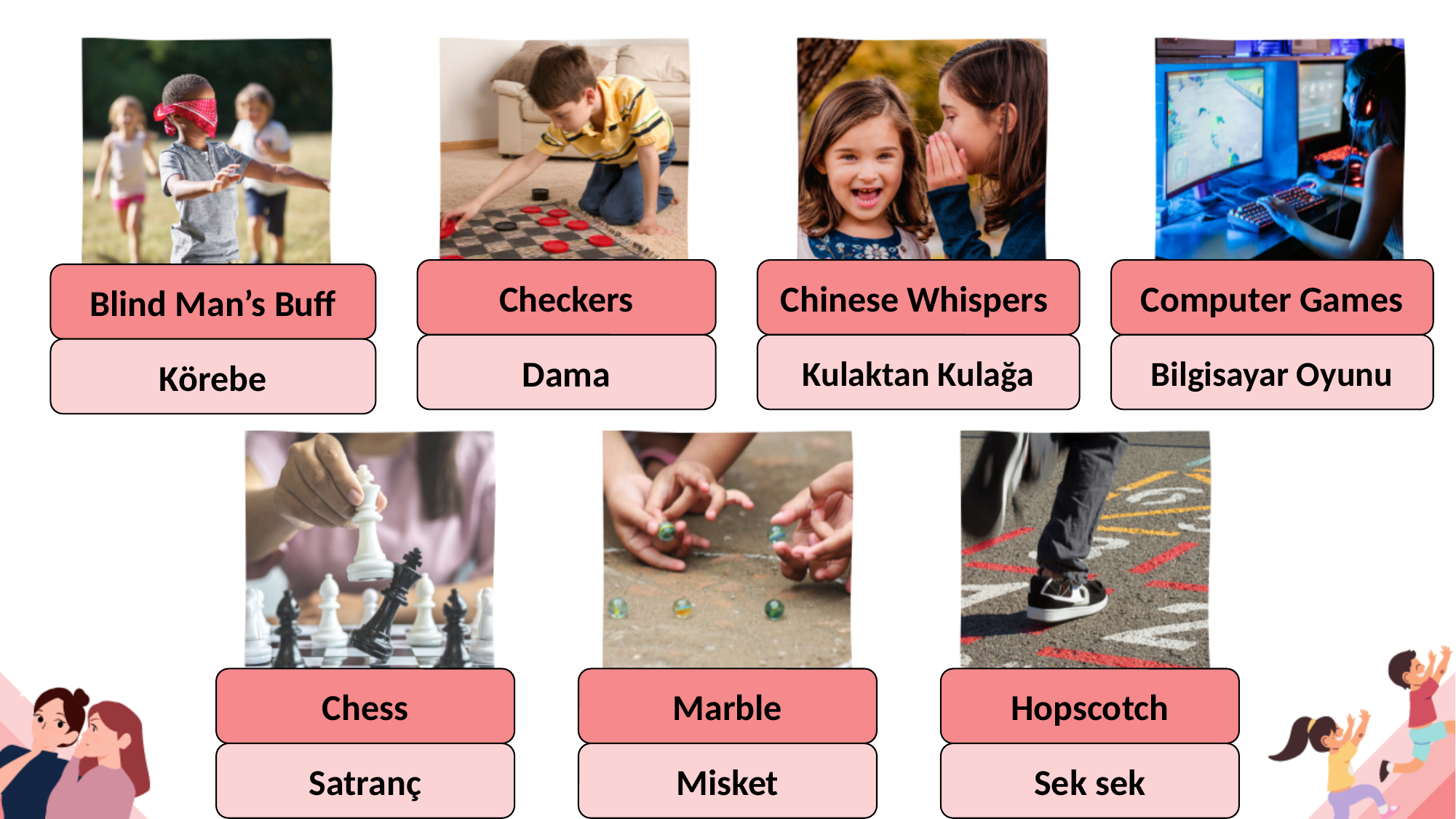

Checkers
Chinese Whispers
Computer Games
Blind Man’s Buff
Dama
Kulaktan Kulağa
Bilgisayar Oyunu
Körebe
Chess
Marble
Hopscotch
Satranç
Misket
Sek sek